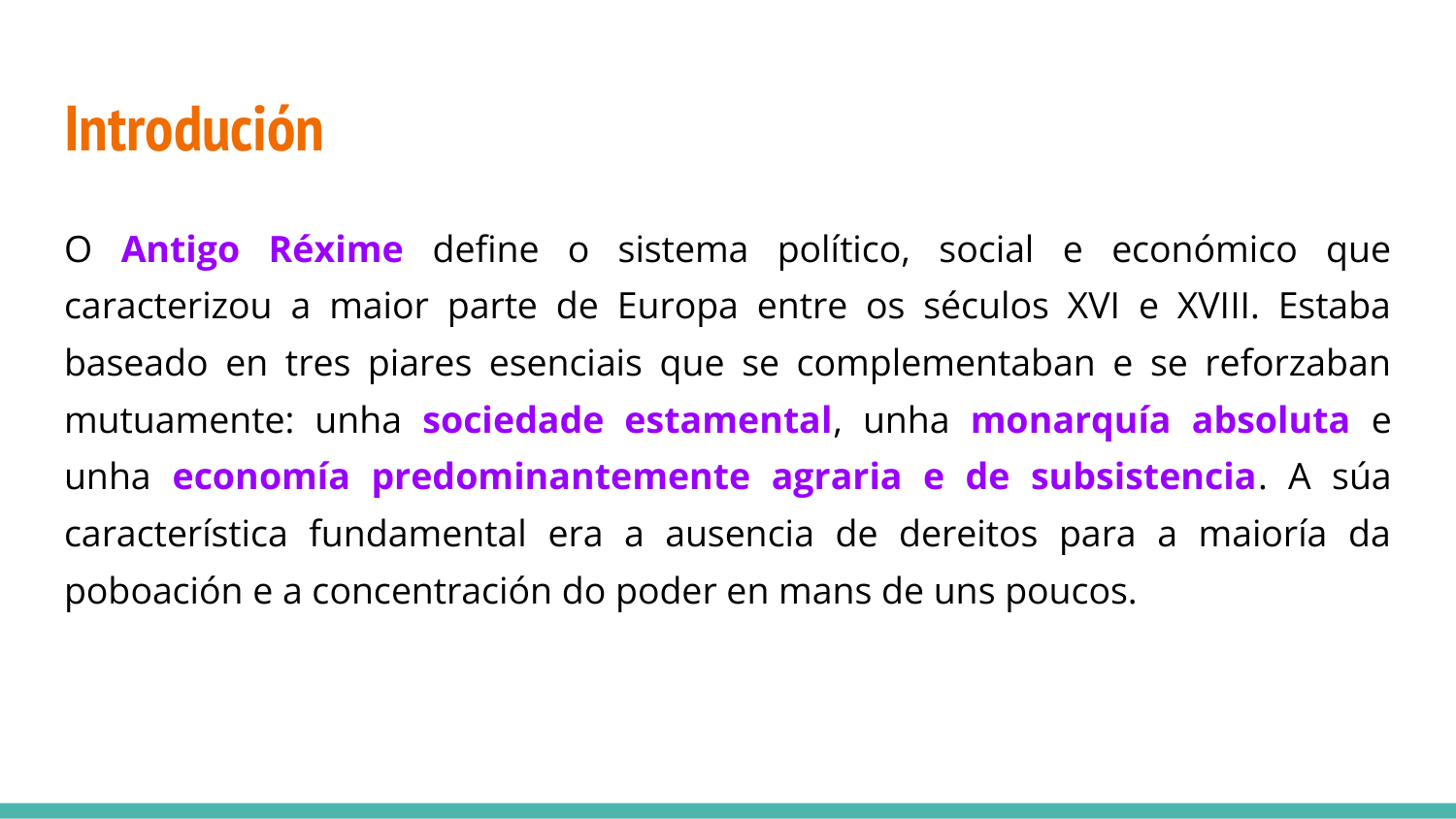

# Introdución
O Antigo Réxime define o sistema político, social e económico que caracterizou a maior parte de Europa entre os séculos XVI e XVIII. Estaba baseado en tres piares esenciais que se complementaban e se reforzaban mutuamente: unha sociedade estamental, unha monarquía absoluta e unha economía predominantemente agraria e de subsistencia. A súa característica fundamental era a ausencia de dereitos para a maioría da poboación e a concentración do poder en mans de uns poucos.